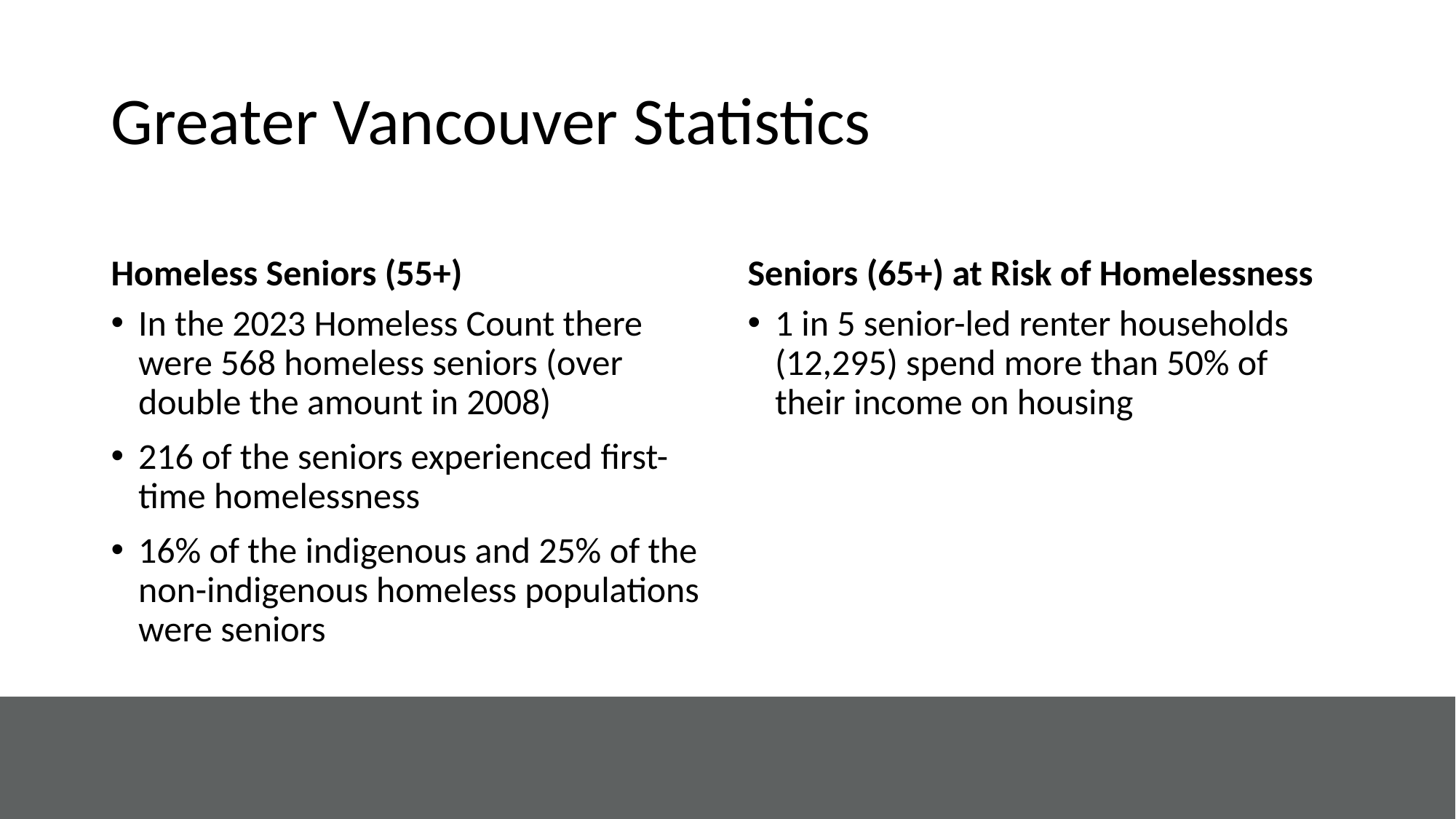

# Greater Vancouver Statistics
Homeless Seniors (55+)
Seniors (65+) at Risk of Homelessness
In the 2023 Homeless Count there were 568 homeless seniors (over double the amount in 2008)
216 of the seniors experienced first-time homelessness
16% of the indigenous and 25% of the non-indigenous homeless populations were seniors

1 in 5 senior-led renter households (12,295) spend more than 50% of their income on housing